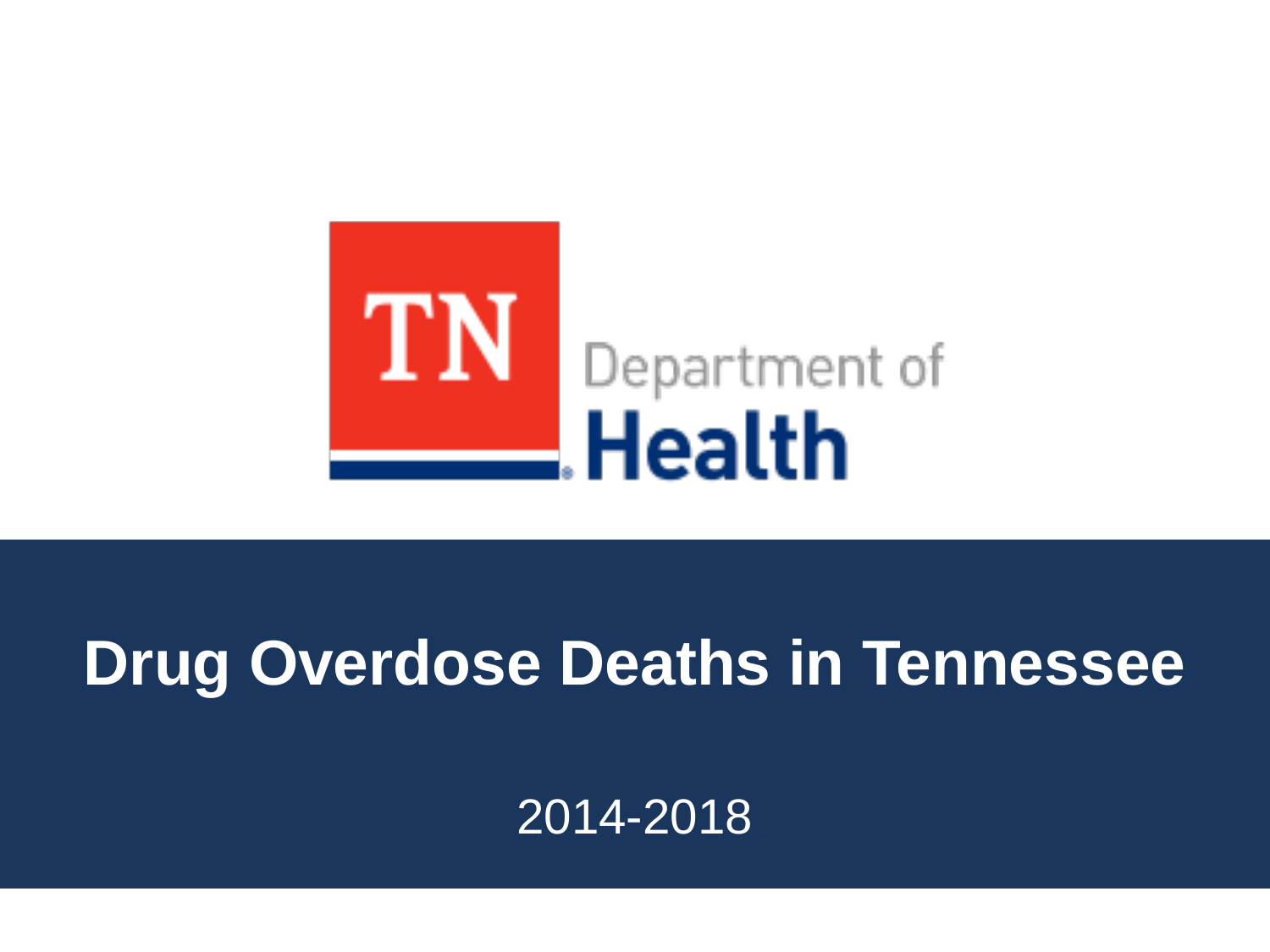

# Drug Overdose Deaths in Tennessee
2014-2018